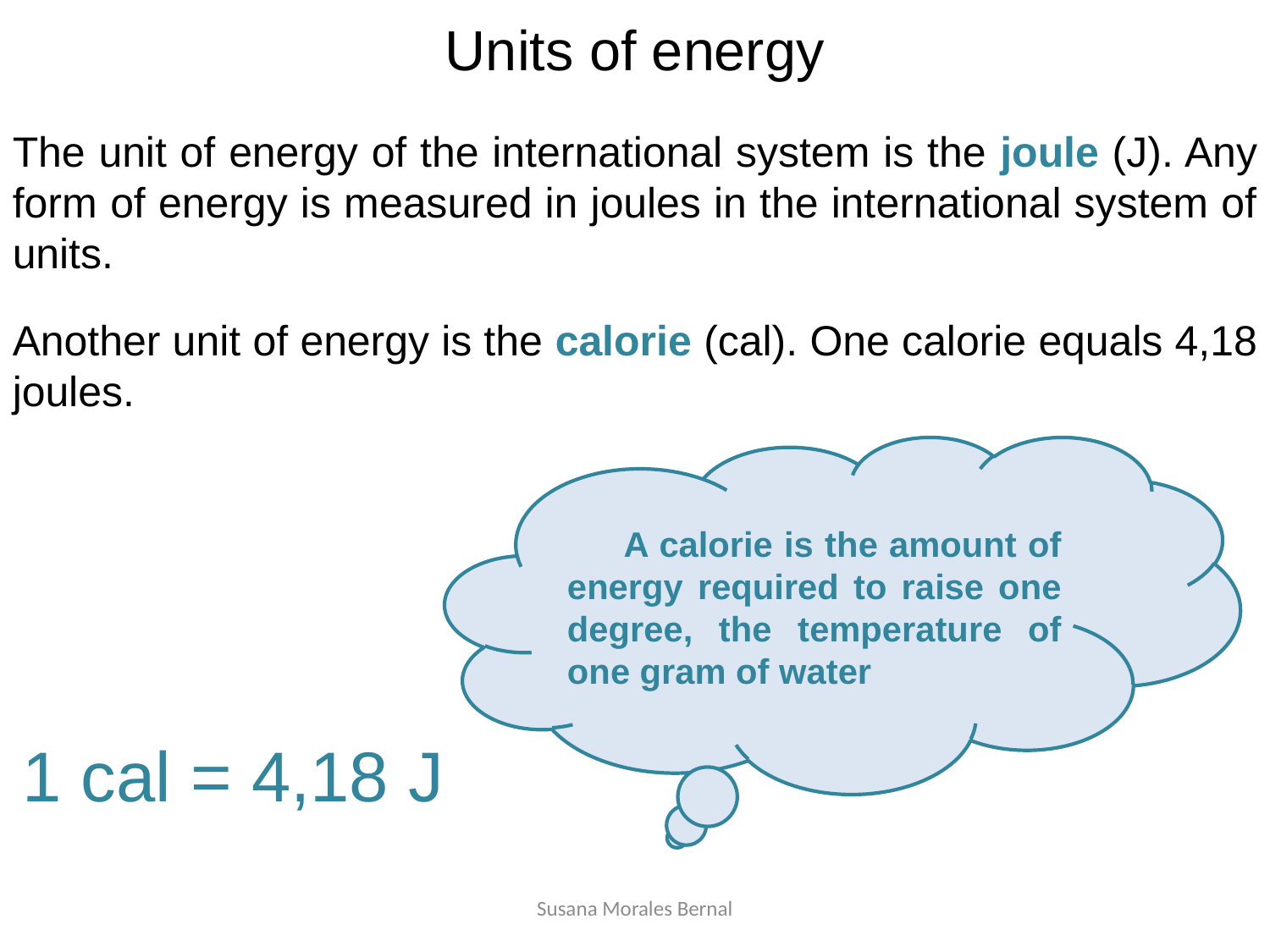

Units of energy
The unit of energy of the international system is the joule (J). Any form of energy is measured in joules in the international system of units.
Another unit of energy is the calorie (cal). One calorie equals 4,18 joules.
     A calorie is the amount of energy required to raise one degree, the temperature of one gram of water
1 cal = 4,18 J
Susana Morales Bernal